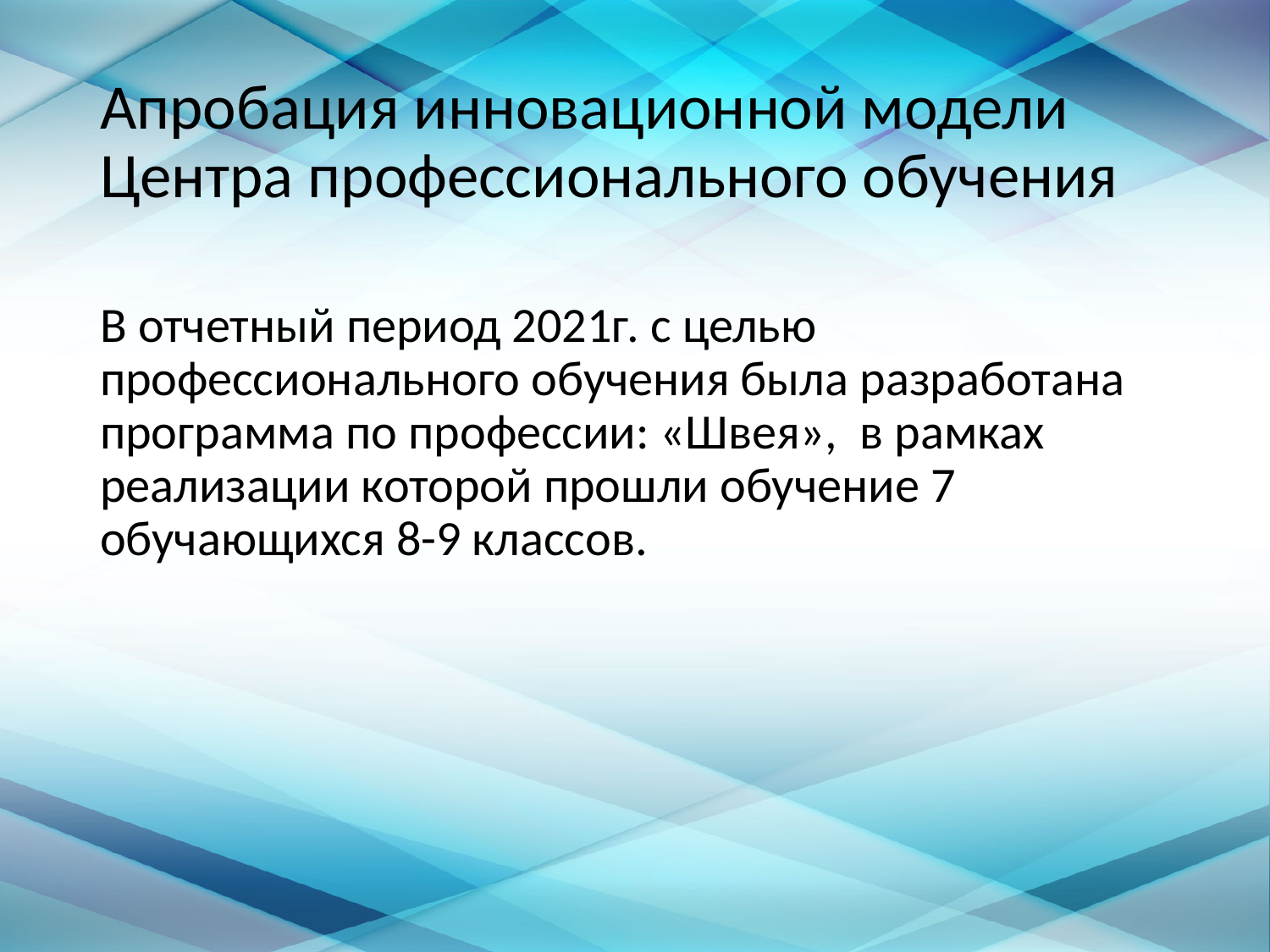

# Апробация инновационной модели Центра профессионального обучения
В отчетный период 2021г. с целью профессионального обучения была разработана программа по профессии: «Швея»,  в рамках реализации которой прошли обучение 7 обучающихся 8-9 классов.